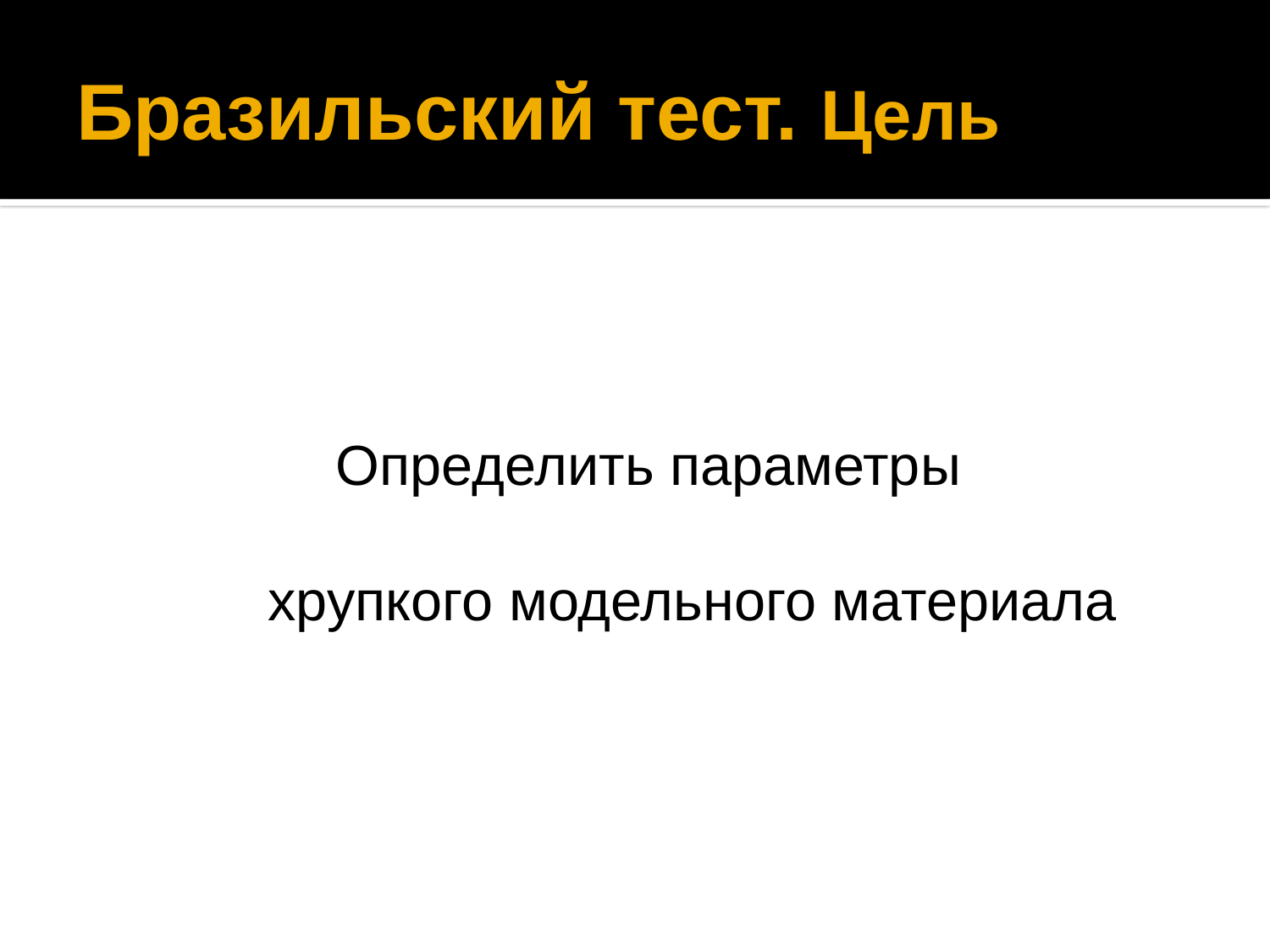

# Бразильский тест. Цель
Определить параметры
хрупкого модельного материала